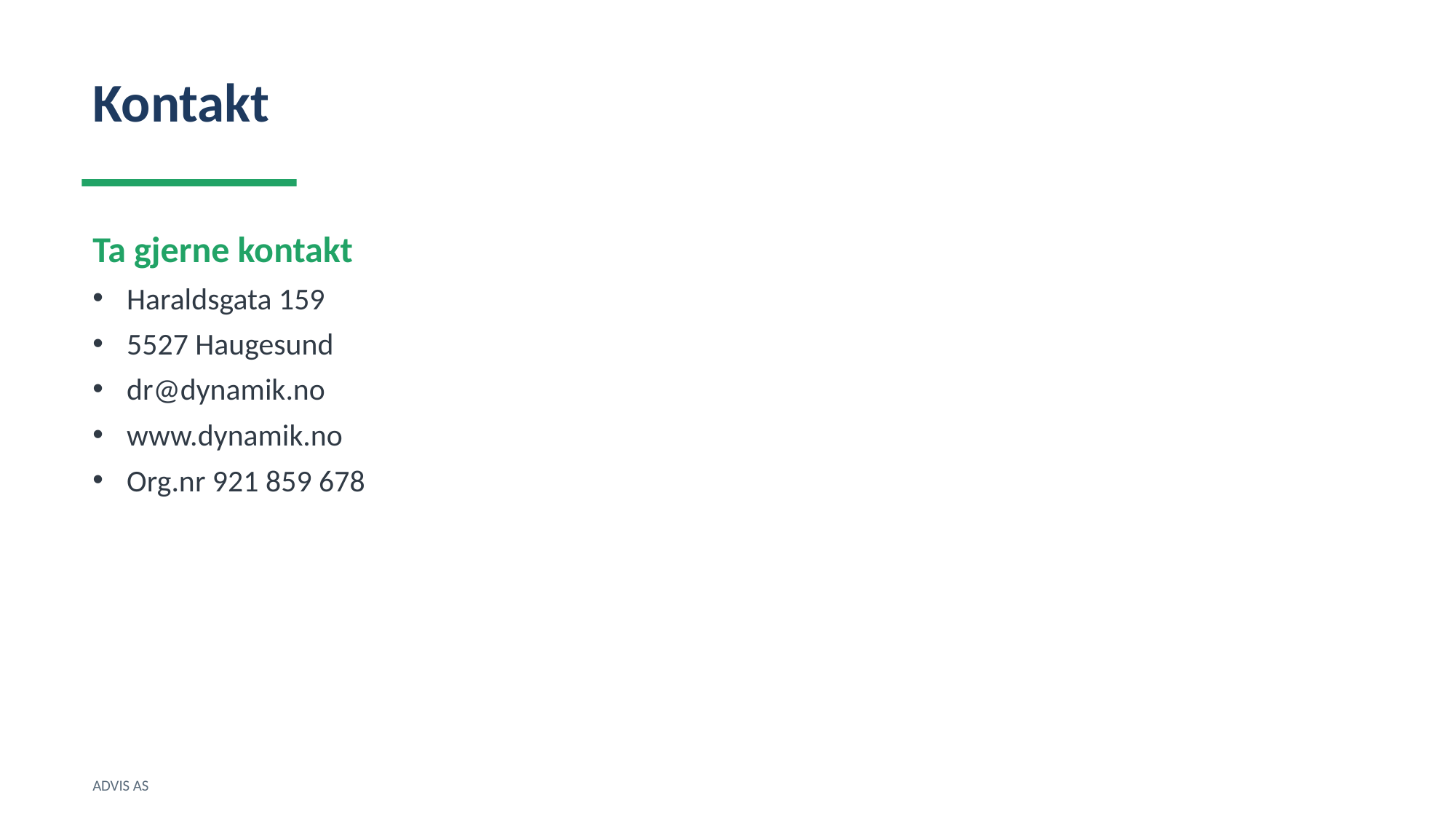

Kontakt

Ta gjerne kontakt
Haraldsgata 159
5527 Haugesund
dr@dynamik.no
www.dynamik.no
Org.nr 921 859 678
ADVIS AS